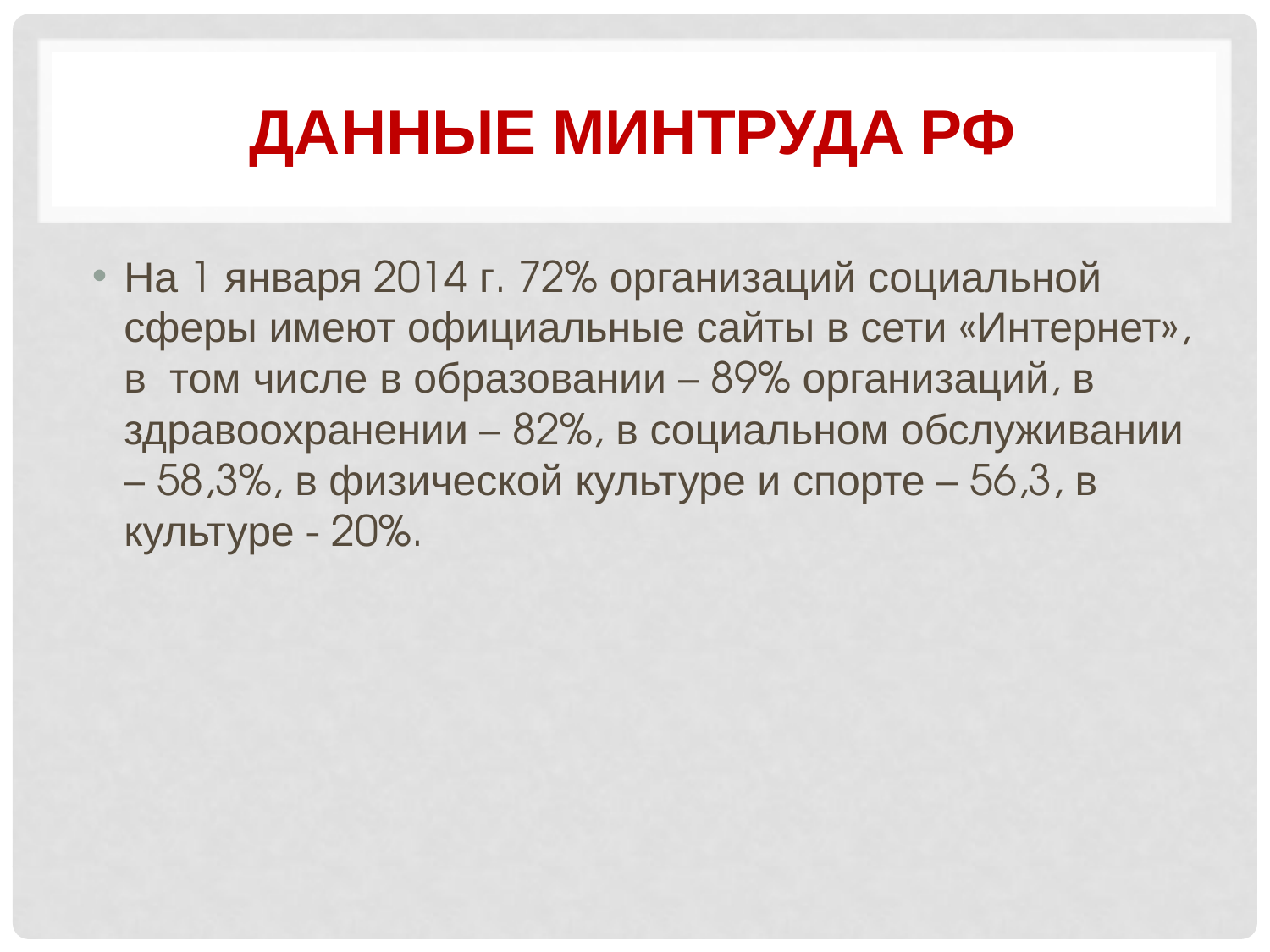

# Данные Минтруда РФ
На 1 января 2014 г. 72% организаций социальной сферы имеют официальные сайты в сети «Интернет», в  том числе в образовании – 89% организаций, в  здравоохранении – 82%, в социальном обслуживании – 58,3%, в физической культуре и спорте – 56,3, в культуре - 20%.